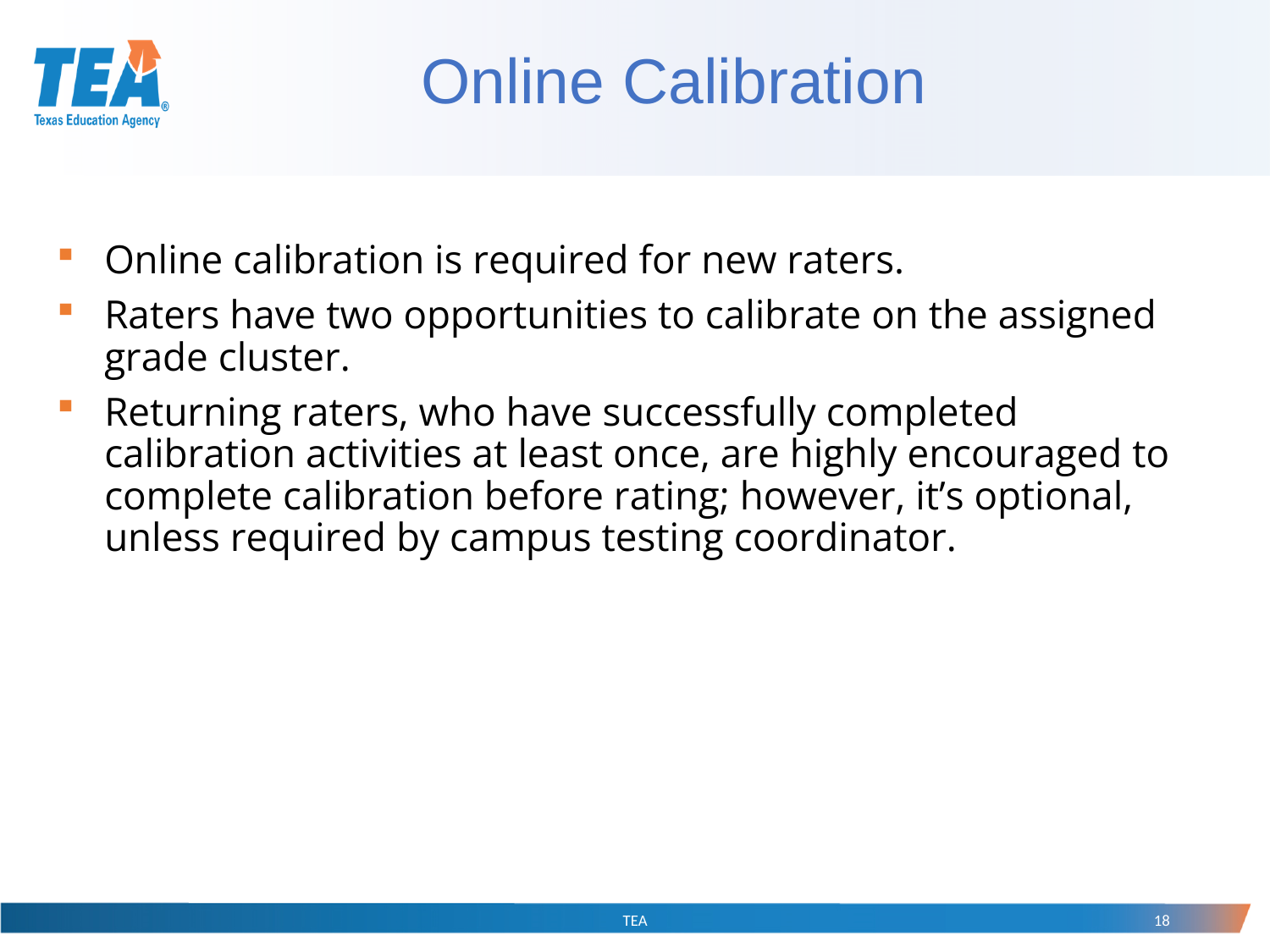

# Online Calibration
Online calibration is required for new raters.
Raters have two opportunities to calibrate on the assigned grade cluster.
Returning raters, who have successfully completed calibration activities at least once, are highly encouraged to complete calibration before rating; however, it’s optional, unless required by campus testing coordinator.

TEA
18